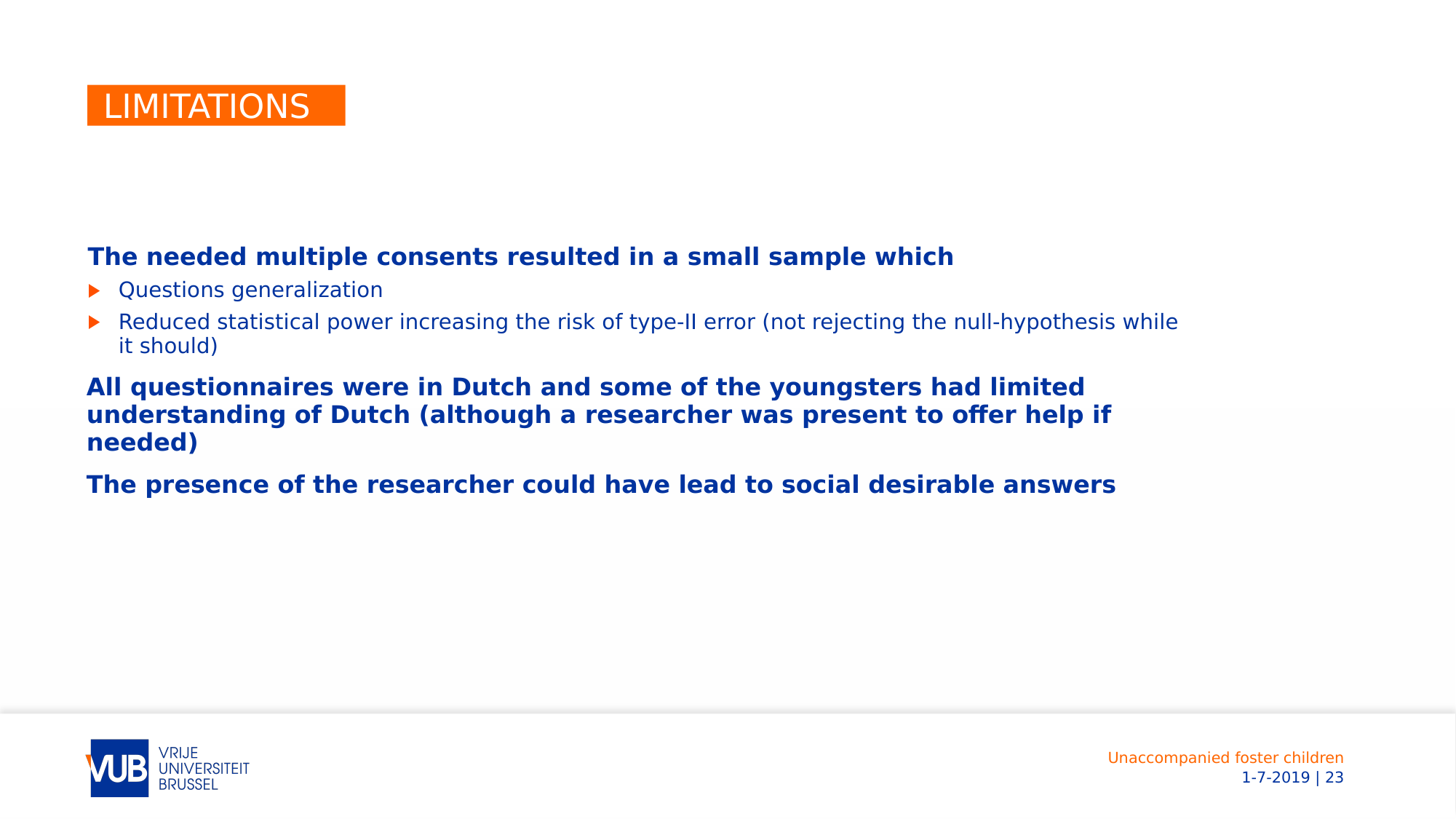

# Limitations
The needed multiple consents resulted in a small sample which
Questions generalization
Reduced statistical power increasing the risk of type-II error (not rejecting the null-hypothesis while it should)
All questionnaires were in Dutch and some of the youngsters had limited understanding of Dutch (although a researcher was present to offer help if needed)
The presence of the researcher could have lead to social desirable answers
Unaccompanied foster children
 1-7-2019 | 23